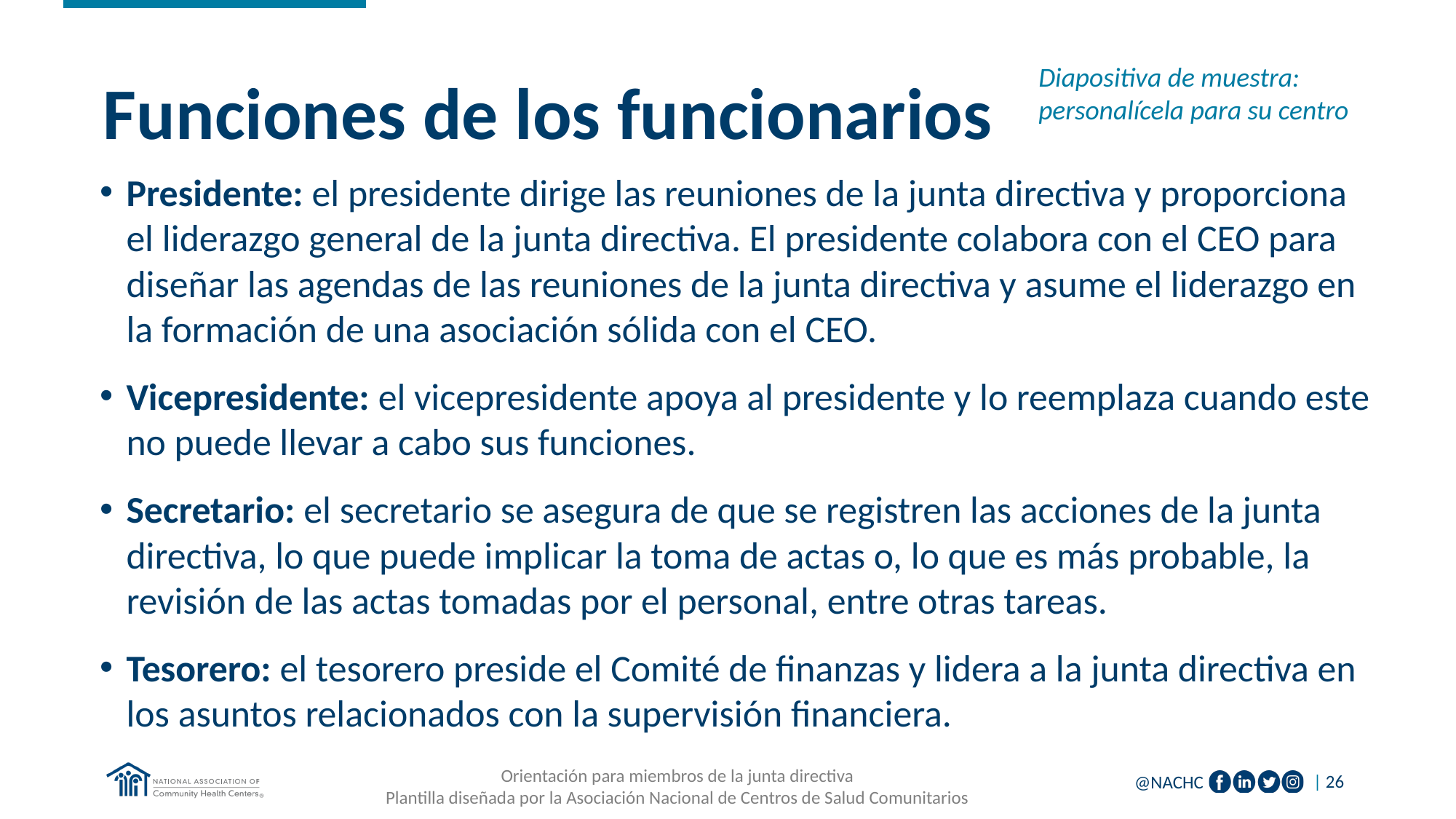

Diapositiva de muestra: personalícela para su centro
# Funciones de los funcionarios
Presidente: el presidente dirige las reuniones de la junta directiva y proporciona el liderazgo general de la junta directiva. El presidente colabora con el CEO para diseñar las agendas de las reuniones de la junta directiva y asume el liderazgo en la formación de una asociación sólida con el CEO.

Vicepresidente: el vicepresidente apoya al presidente y lo reemplaza cuando este no puede llevar a cabo sus funciones.

Secretario: el secretario se asegura de que se registren las acciones de la junta directiva, lo que puede implicar la toma de actas o, lo que es más probable, la revisión de las actas tomadas por el personal, entre otras tareas.

Tesorero: el tesorero preside el Comité de finanzas y lidera a la junta directiva en los asuntos relacionados con la supervisión financiera.

Orientación para miembros de la junta directiva
Plantilla diseñada por la Asociación Nacional de Centros de Salud Comunitarios
| 26